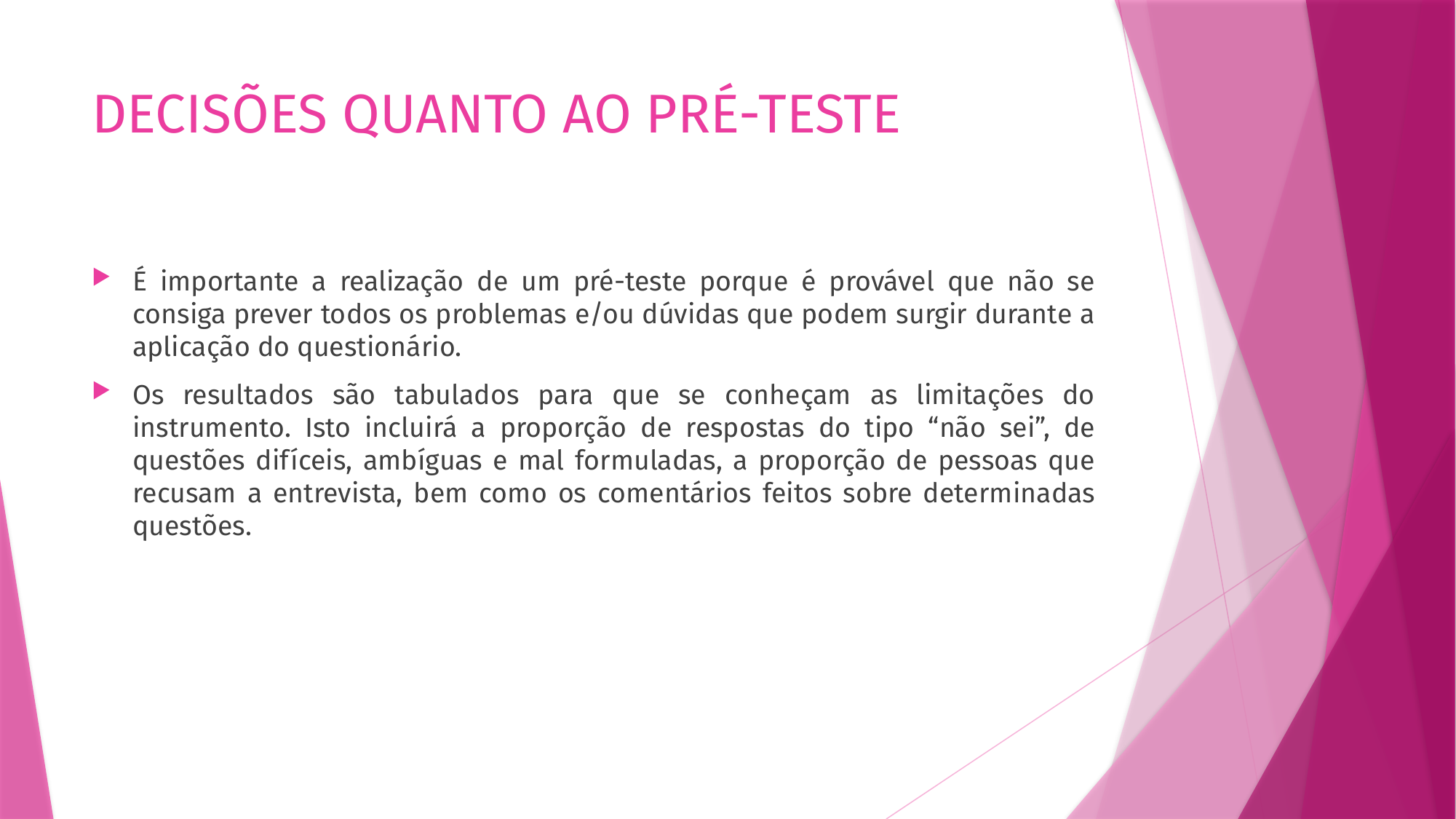

# DECISÕES QUANTO AO PRÉ-TESTE
É importante a realização de um pré-teste porque é provável que não se consiga prever todos os problemas e/ou dúvidas que podem surgir durante a aplicação do questionário.
Os resultados são tabulados para que se conheçam as limitações do instrumento. Isto incluirá a proporção de respostas do tipo “não sei”, de questões difíceis, ambíguas e mal formuladas, a proporção de pessoas que recusam a entrevista, bem como os comentários feitos sobre determinadas questões.